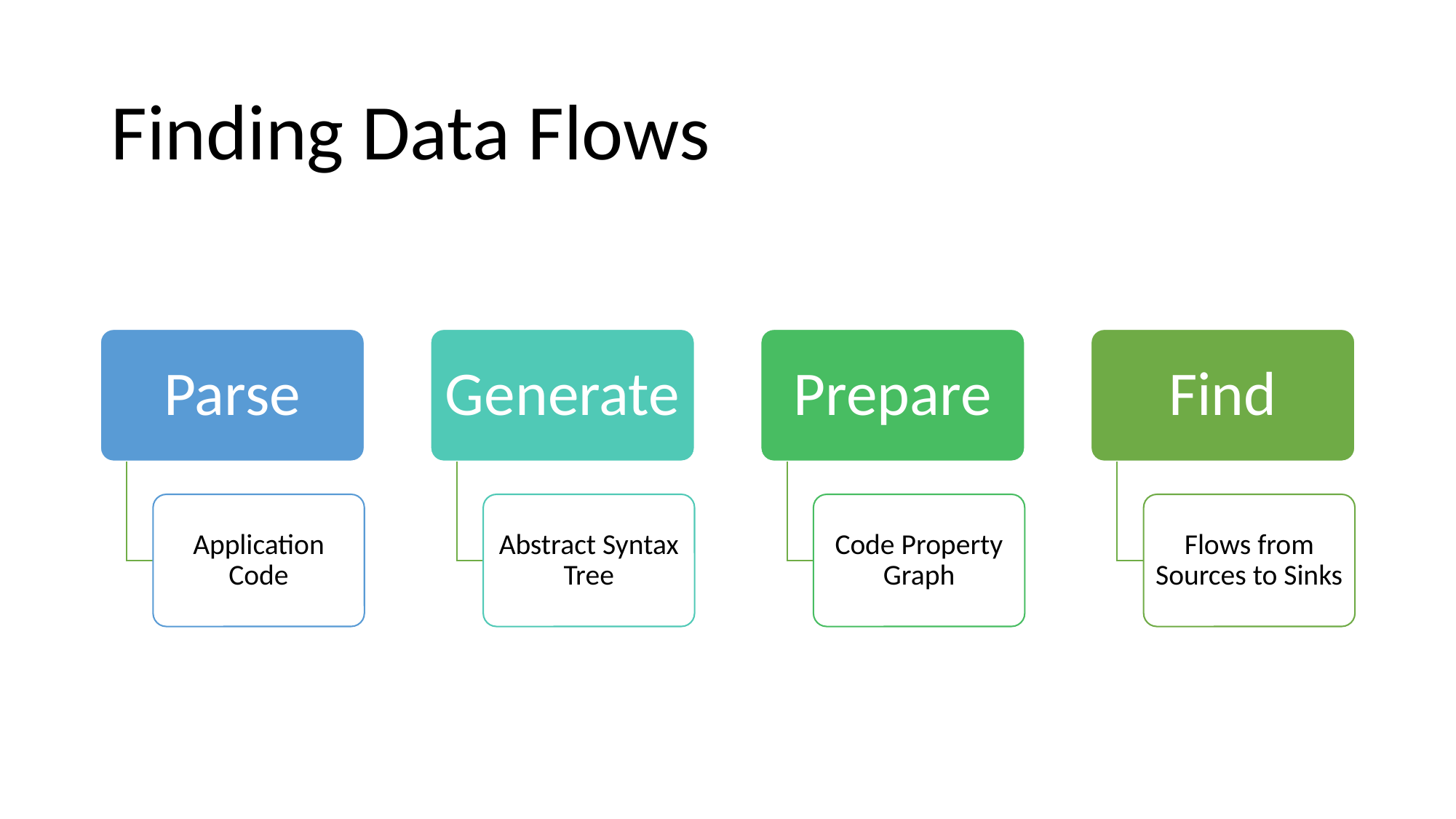

# Finding Data Flows

Parse
Generate
Prepare
Find

Application Code
Abstract Syntax Tree
Code Property Graph
Flows from Sources to Sinks